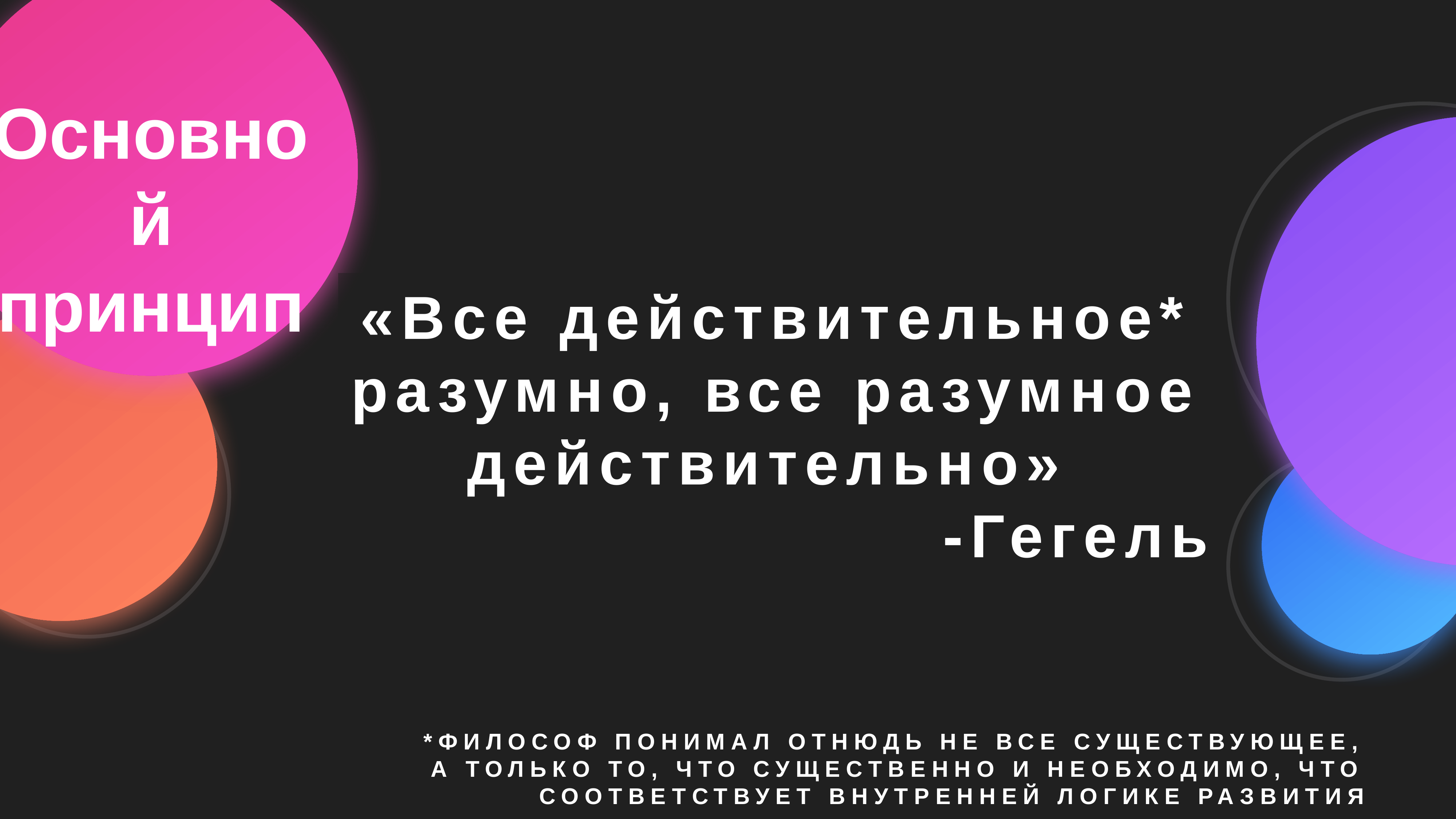

Основной принцип

«Все действительное* разумно, все разумное действительно»
	      -Гегель

*философ понимал отнюдь не все существующее, а только то, что существенно и необходимо, что соответствует внутренней логике развития